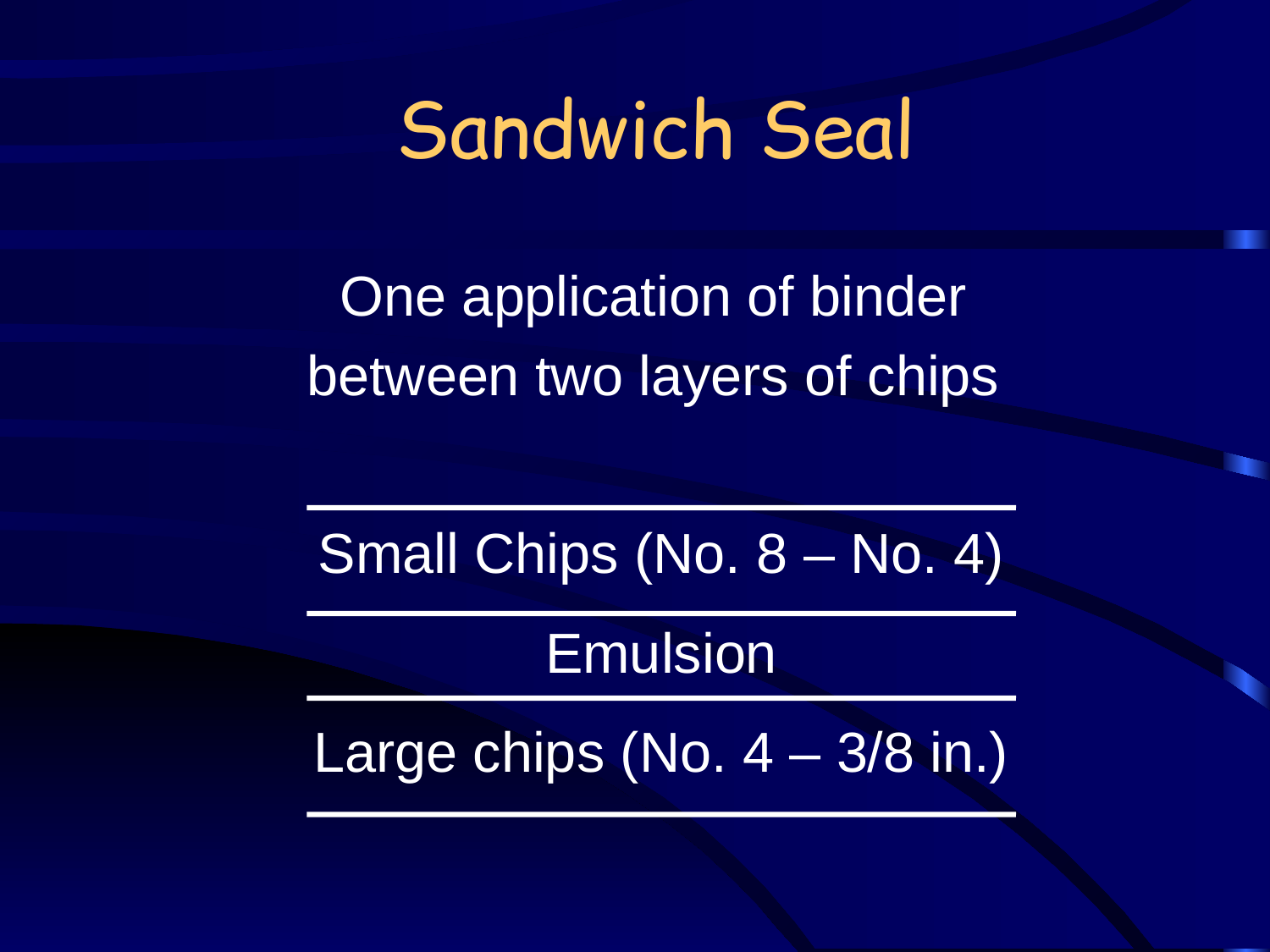

# Sandwich Seal
	One application of binder
	between two layers of chips

Small Chips (No. 8 – No. 4)
Emulsion
Large chips (No. 4 – 3/8 in.)